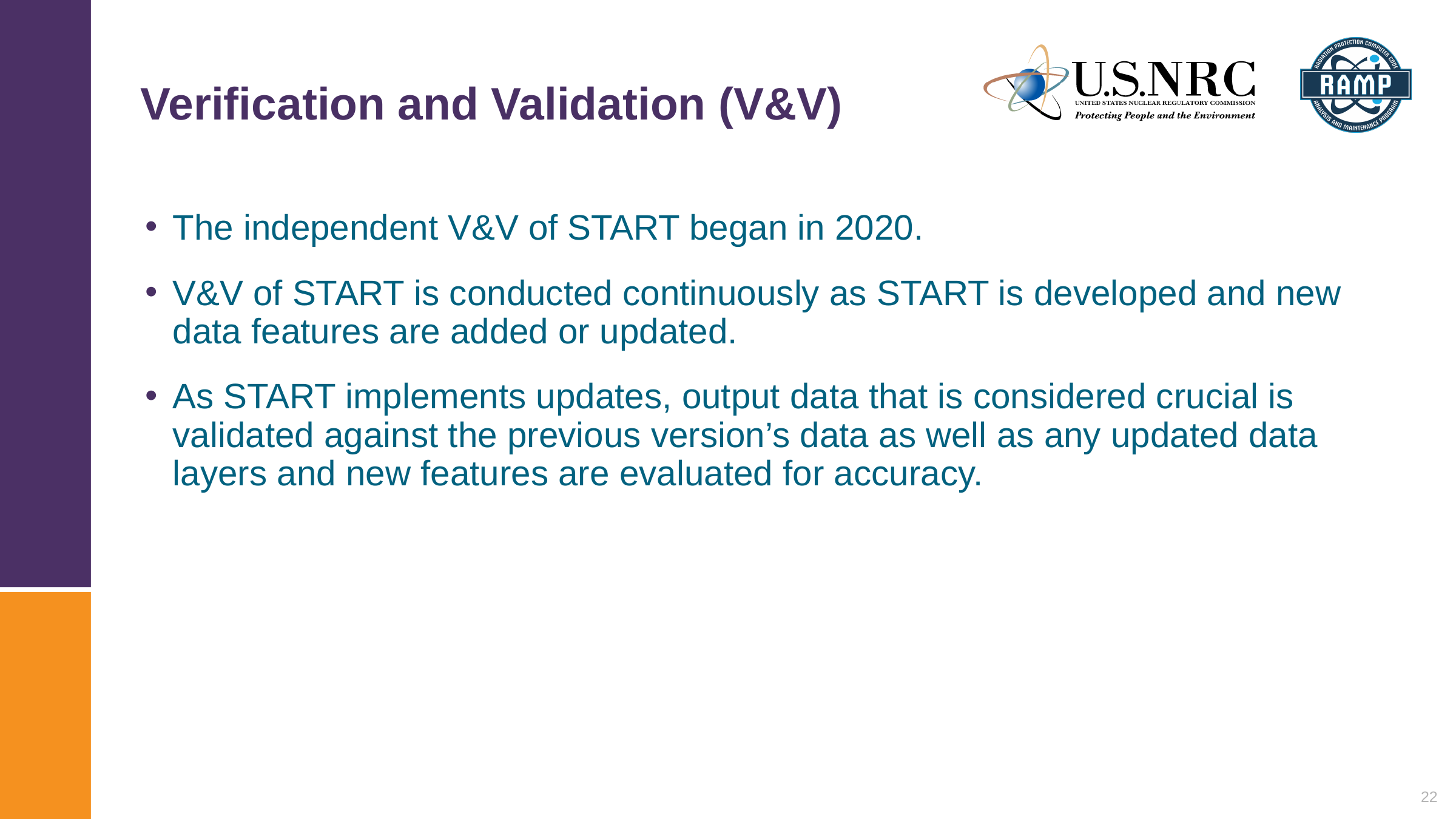

# Verification and Validation (V&V)
The independent V&V of START began in 2020.
V&V of START is conducted continuously as START is developed and new data features are added or updated.
As START implements updates, output data that is considered crucial is validated against the previous version’s data as well as any updated data layers and new features are evaluated for accuracy.

22